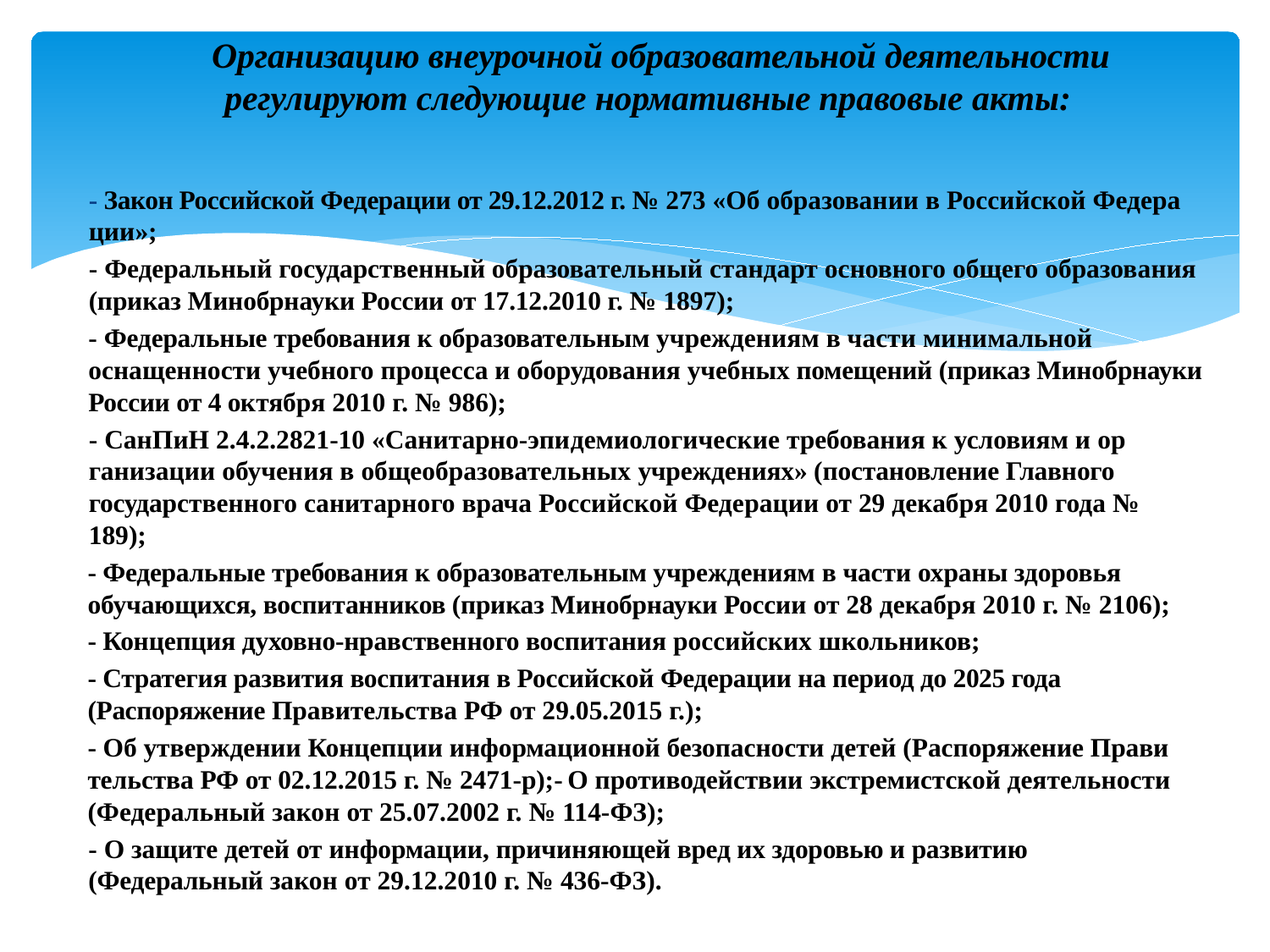

# Организацию внеурочной образовательной де­ятельности регулируют следующие нормативные правовые акты:
- Закон Российской Федерации от 29.12.2012 г. № 273 «Об образовании в Российской Федера­ции»;
- Федеральный государственный образова­тельный стандарт основного общего образова­ния (приказ Минобрнауки России от 17.12.2010 г. № 1897);
- Федеральные требования к образовательным учреждениям в части минимальной оснащенно­сти учебного процесса и оборудования учебных помещений (приказ Минобрнауки России от 4 ок­тября 2010 г. № 986);
- СанПиН 2.4.2.2821-10 «Санитарно-эпи­демиологические требования к условиям и ор­ганизации обучения в общеобразовательных учреждениях» (постановление Главного государ­ственного санитарного врача Российской Феде­рации от 29 декабря 2010 года № 189);
- Федеральные требования к образовательным учреждениям в части охраны здоровья обучаю­щихся, воспитанников (приказ Минобрнауки Рос­сии от 28 декабря 2010 г. № 2106);
- Концепция духовно-нравственного воспита­ния российских школьников;
- Стратегия развития воспитания в Российской Федерации на период до 2025 года (Распоряжение Правительства РФ от 29.05.2015 г.);
- Об утверждении Концепции информацион­ной безопасности детей (Распоряжение Прави­тельства РФ от 02.12.2015 г. № 2471-р);-	О противодействии экстремистской дея­тельности (Федеральный закон от 25.07.2002 г. № 114-ФЗ);
- О защите детей от информации, причиняю­щей вред их здоровью и развитию (Федеральный закон от 29.12.2010 г. № 436-ФЗ).